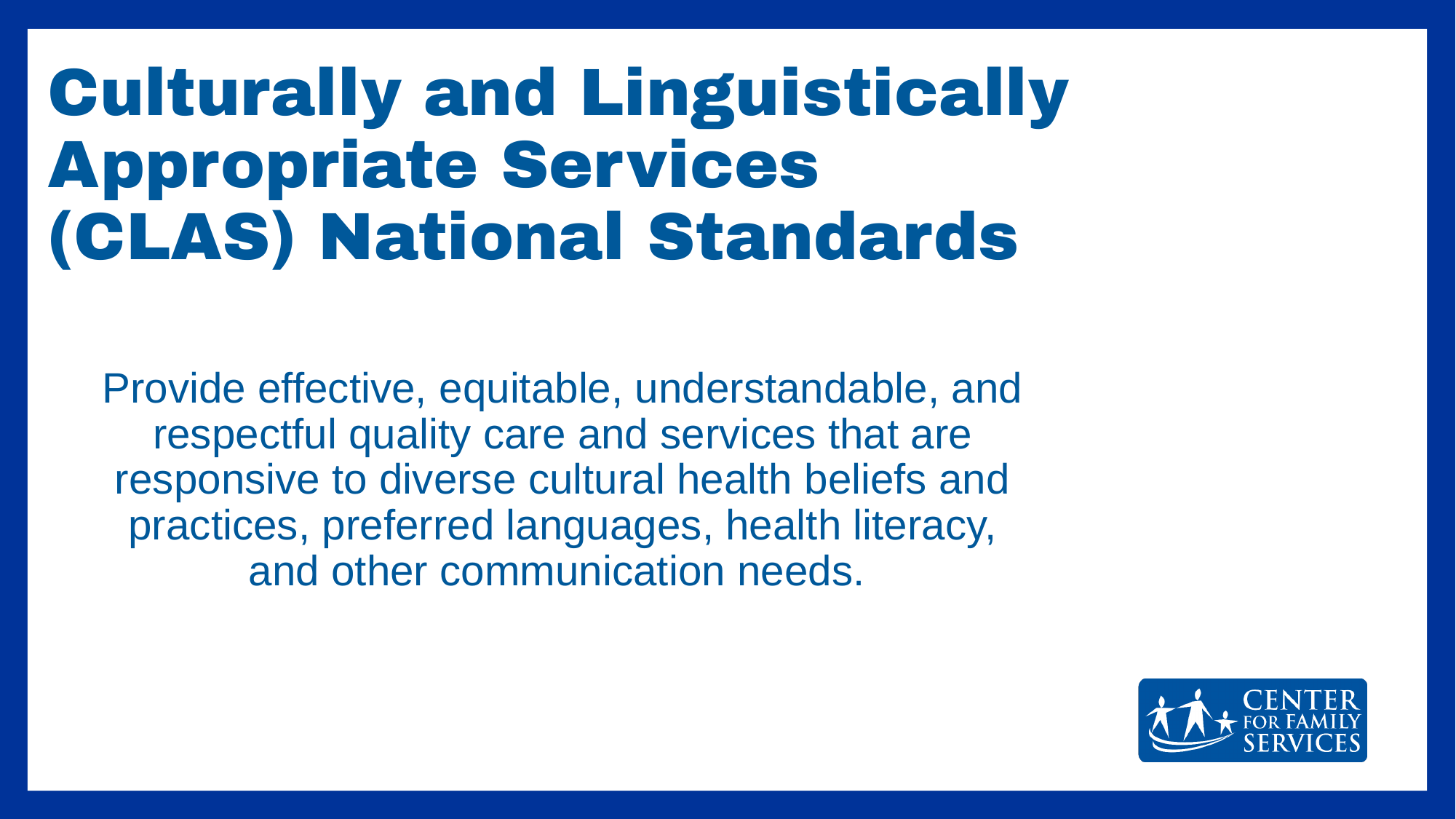

# Culturally and Linguistically Appropriate Services (CLAS) National Standards
Provide effective, equitable, understandable, and respectful quality care and services that are responsive to diverse cultural health beliefs and practices, preferred languages, health literacy, and other communication needs.